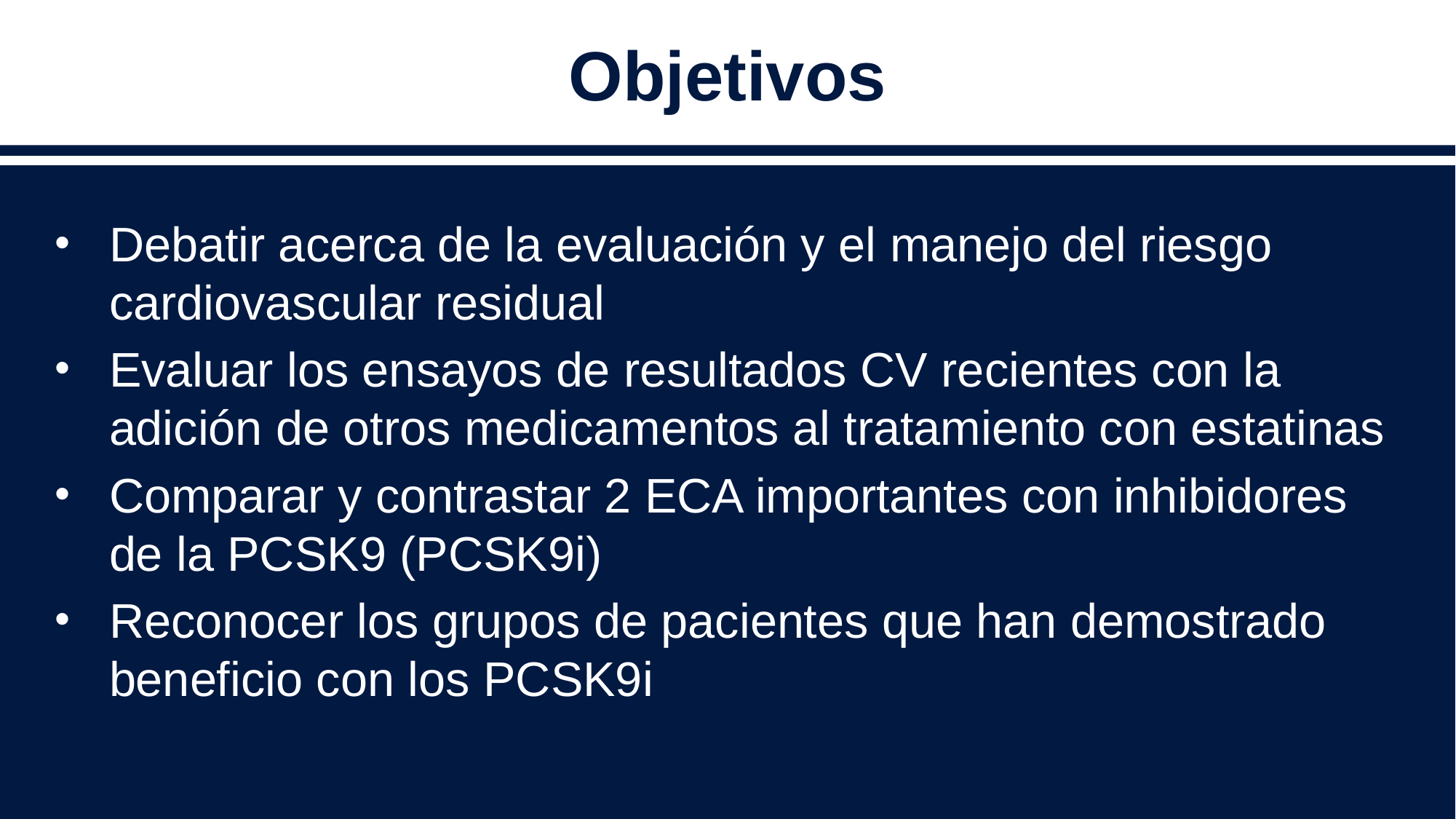

# Objetivos
Debatir acerca de la evaluación y el manejo del riesgo cardiovascular residual
Evaluar los ensayos de resultados CV recientes con la adición de otros medicamentos al tratamiento con estatinas
Comparar y contrastar 2 ECA importantes con inhibidores de la PCSK9 (PCSK9i)
Reconocer los grupos de pacientes que han demostrado beneficio con los PCSK9i